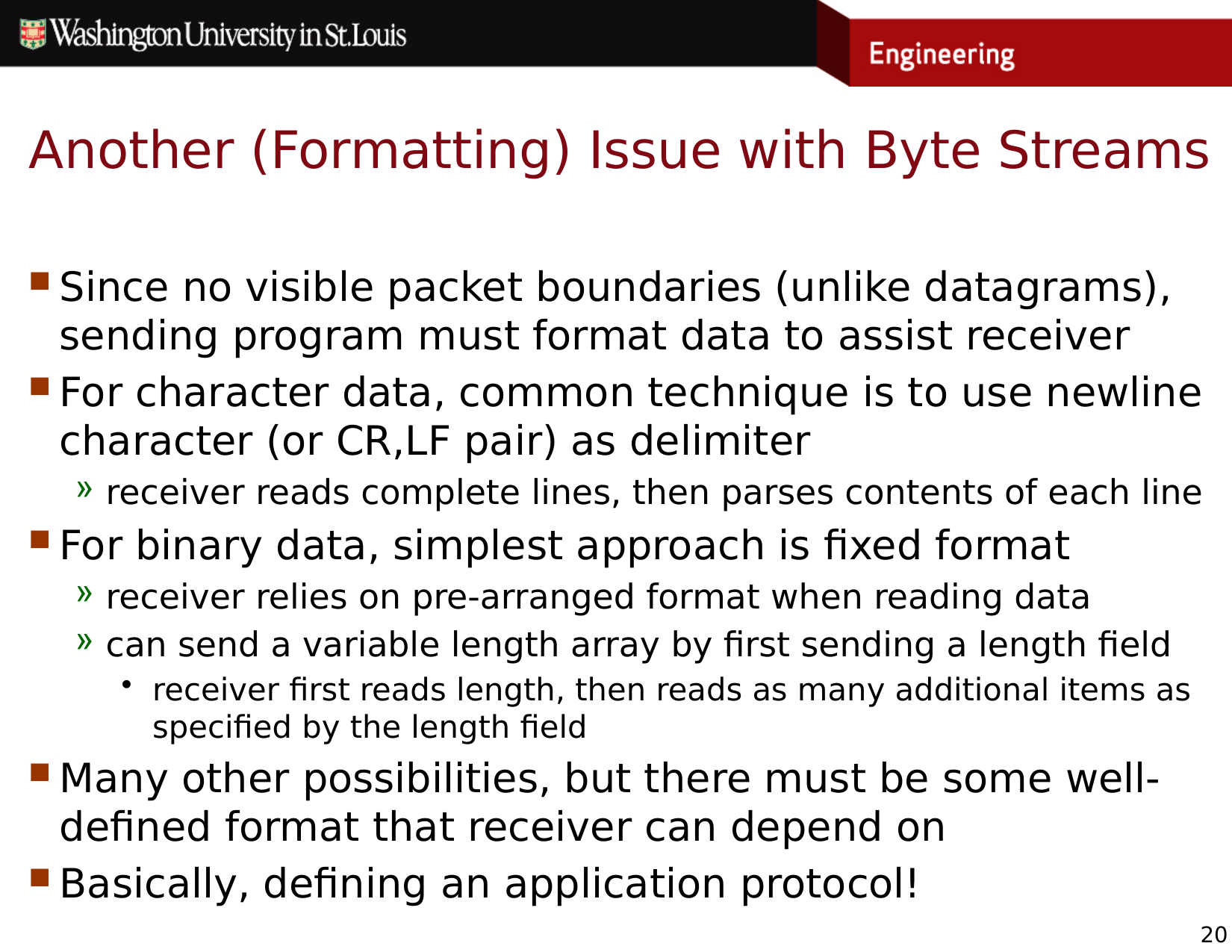

# Another (Formatting) Issue with Byte Streams
Since no visible packet boundaries (unlike datagrams), sending program must format data to assist receiver
For character data, common technique is to use newline character (or CR,LF pair) as delimiter
receiver reads complete lines, then parses contents of each line
For binary data, simplest approach is fixed format
receiver relies on pre-arranged format when reading data
can send a variable length array by first sending a length field
receiver first reads length, then reads as many additional items as specified by the length field
Many other possibilities, but there must be some well-defined format that receiver can depend on
Basically, defining an application protocol!
20